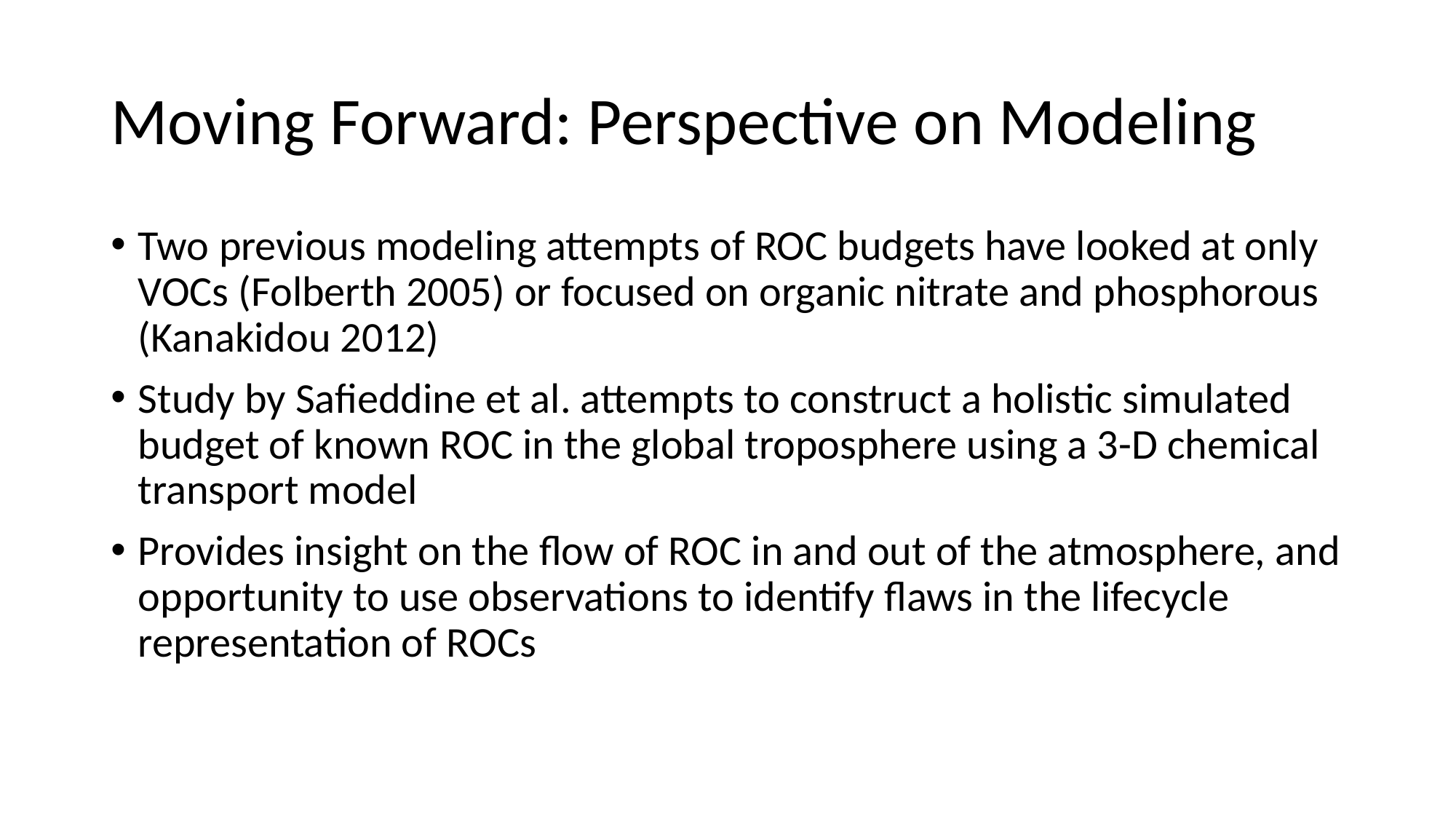

# Moving Forward: Perspective on Modeling
Two previous modeling attempts of ROC budgets have looked at only VOCs (Folberth 2005) or focused on organic nitrate and phosphorous (Kanakidou 2012)
Study by Safieddine et al. attempts to construct a holistic simulated budget of known ROC in the global troposphere using a 3-D chemical transport model
Provides insight on the flow of ROC in and out of the atmosphere, and opportunity to use observations to identify flaws in the lifecycle representation of ROCs